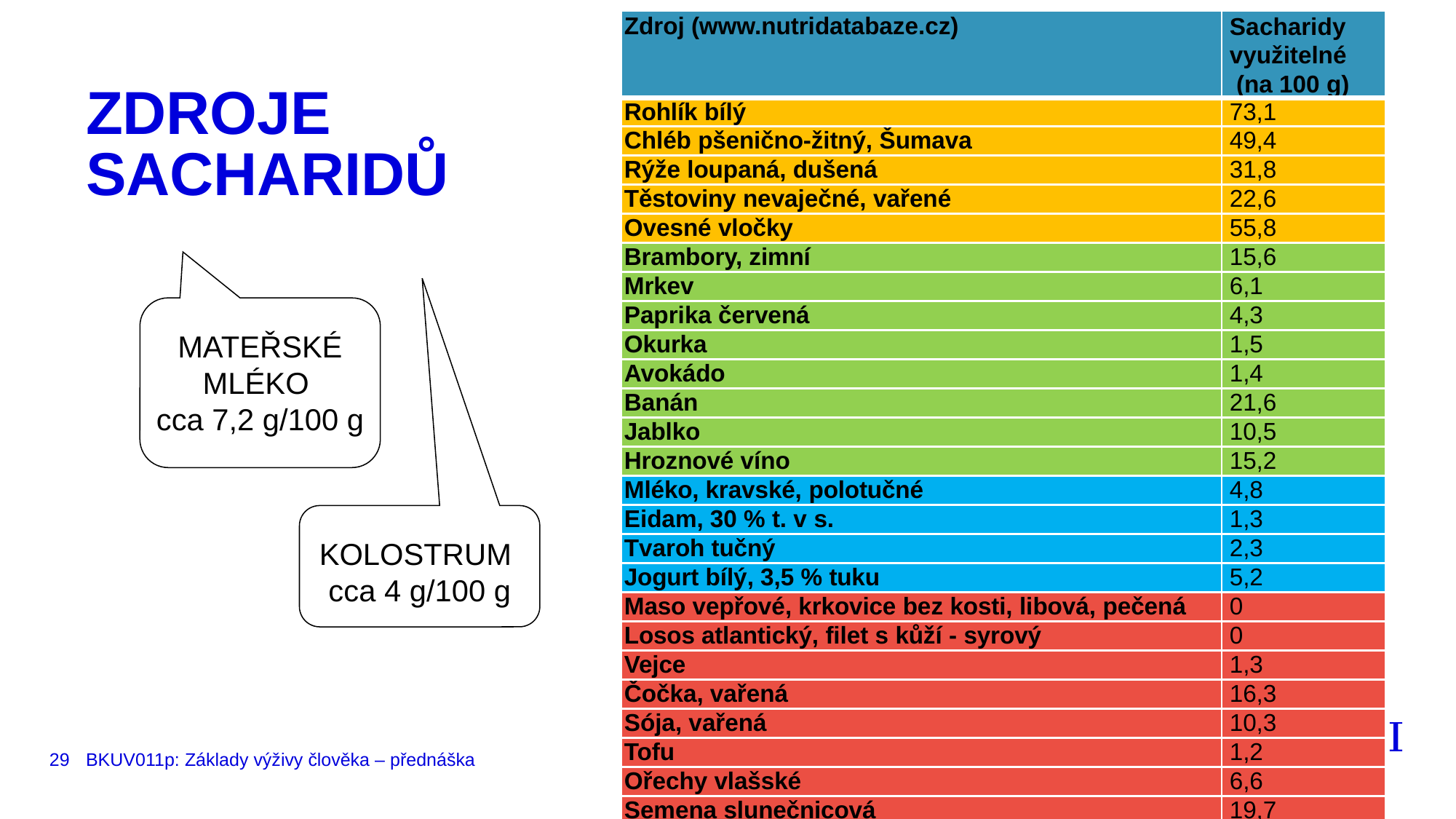

| Zdroj (www.nutridatabaze.cz) | Sacharidy využitelné (na 100 g) |
| --- | --- |
| Rohlík bílý | 73,1 |
| Chléb pšenično-žitný, Šumava | 49,4 |
| Rýže loupaná, dušená | 31,8 |
| Těstoviny nevaječné, vařené | 22,6 |
| Ovesné vločky | 55,8 |
| Brambory, zimní | 15,6 |
| Mrkev | 6,1 |
| Paprika červená | 4,3 |
| Okurka | 1,5 |
| Avokádo | 1,4 |
| Banán | 21,6 |
| Jablko | 10,5 |
| Hroznové víno | 15,2 |
| Mléko, kravské, polotučné | 4,8 |
| Eidam, 30 % t. v s. | 1,3 |
| Tvaroh tučný | 2,3 |
| Jogurt bílý, 3,5 % tuku | 5,2 |
| Maso vepřové, krkovice bez kosti, libová, pečená | 0 |
| Losos atlantický, filet s kůží - syrový | 0 |
| Vejce | 1,3 |
| Čočka, vařená | 16,3 |
| Sója, vařená | 10,3 |
| Tofu | 1,2 |
| Ořechy vlašské | 6,6 |
| Semena slunečnicová | 19,7 |
# ZDROJE SACHARIDŮ

MATEŘSKÉ MLÉKO
cca 7,2 g/100 g

KOLOSTRUM
cca 4 g/100 g
29
BKUV011p: Základy výživy člověka – přednáška